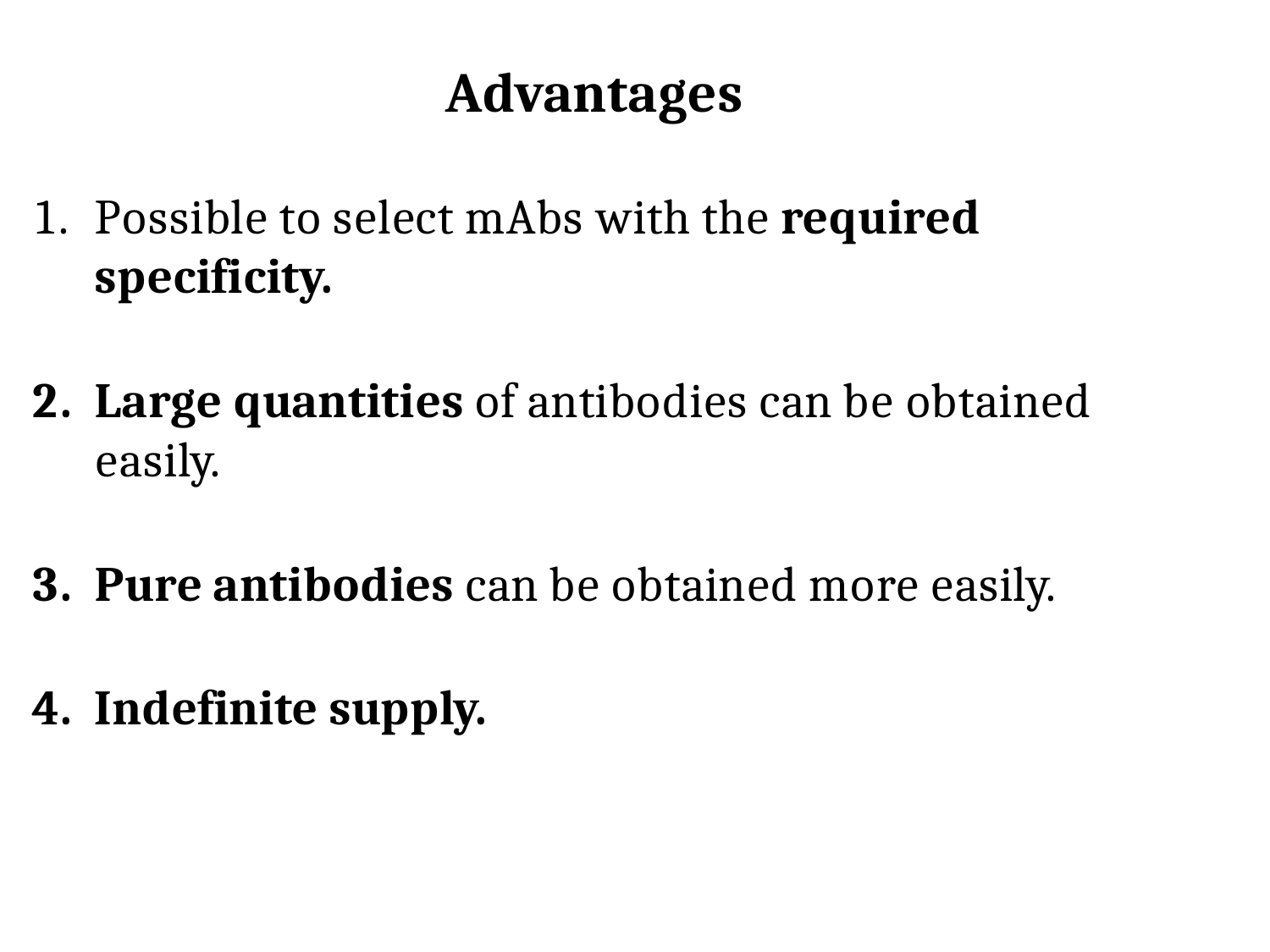

Advantages
Possible to select mAbs with the required specificity.

Large quantities of antibodies can be obtained easily.

Pure antibodies can be obtained more easily.

Indefinite supply.

Immunogen need not be pure.